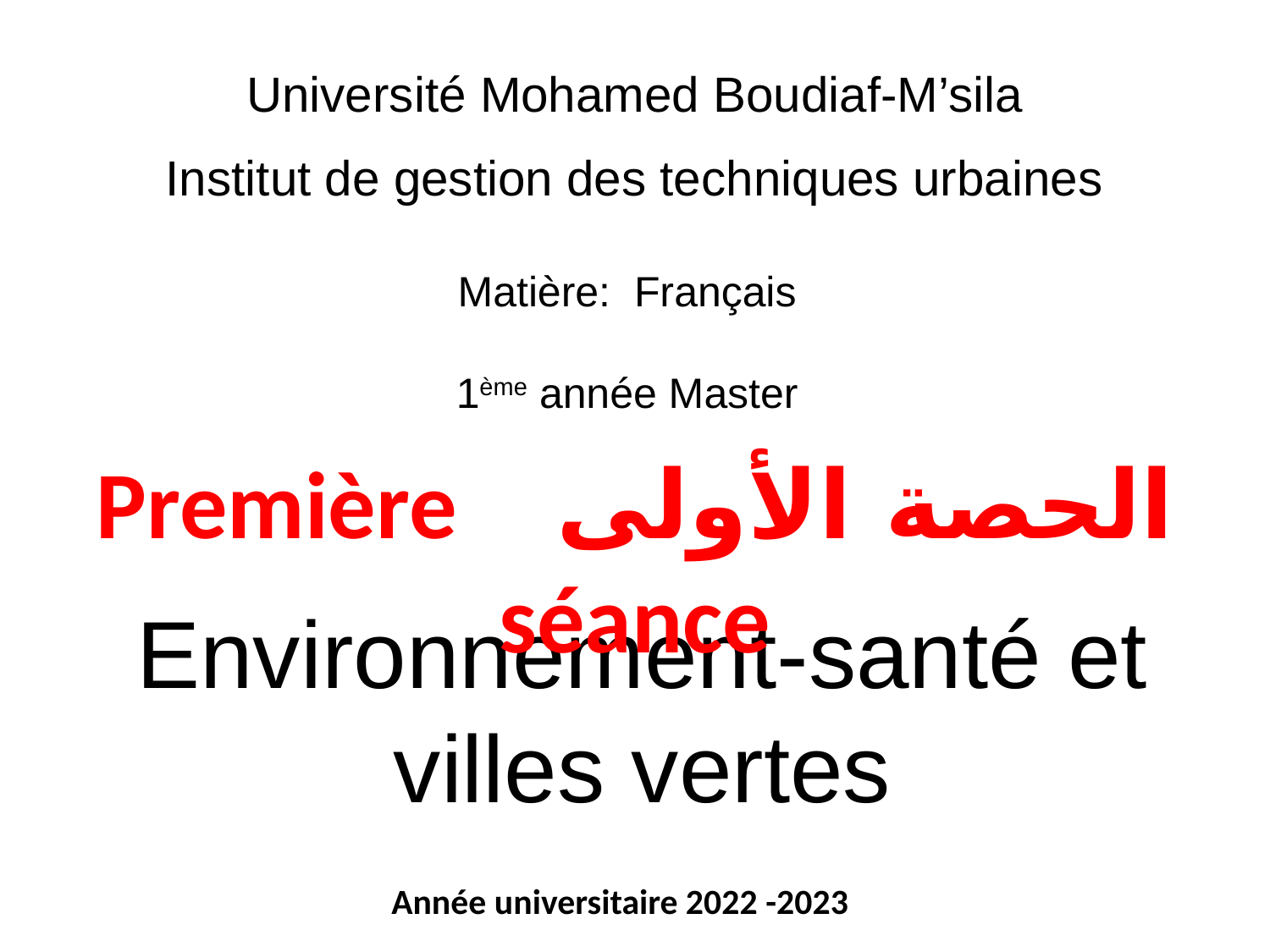

Université Mohamed Boudiaf-M’sila
Institut de gestion des techniques urbaines

Matière:  Français

1ème année Master
الحصة الأولى   Première séance
Environnement-santé et villes vertes
Année universitaire 2022 -2023